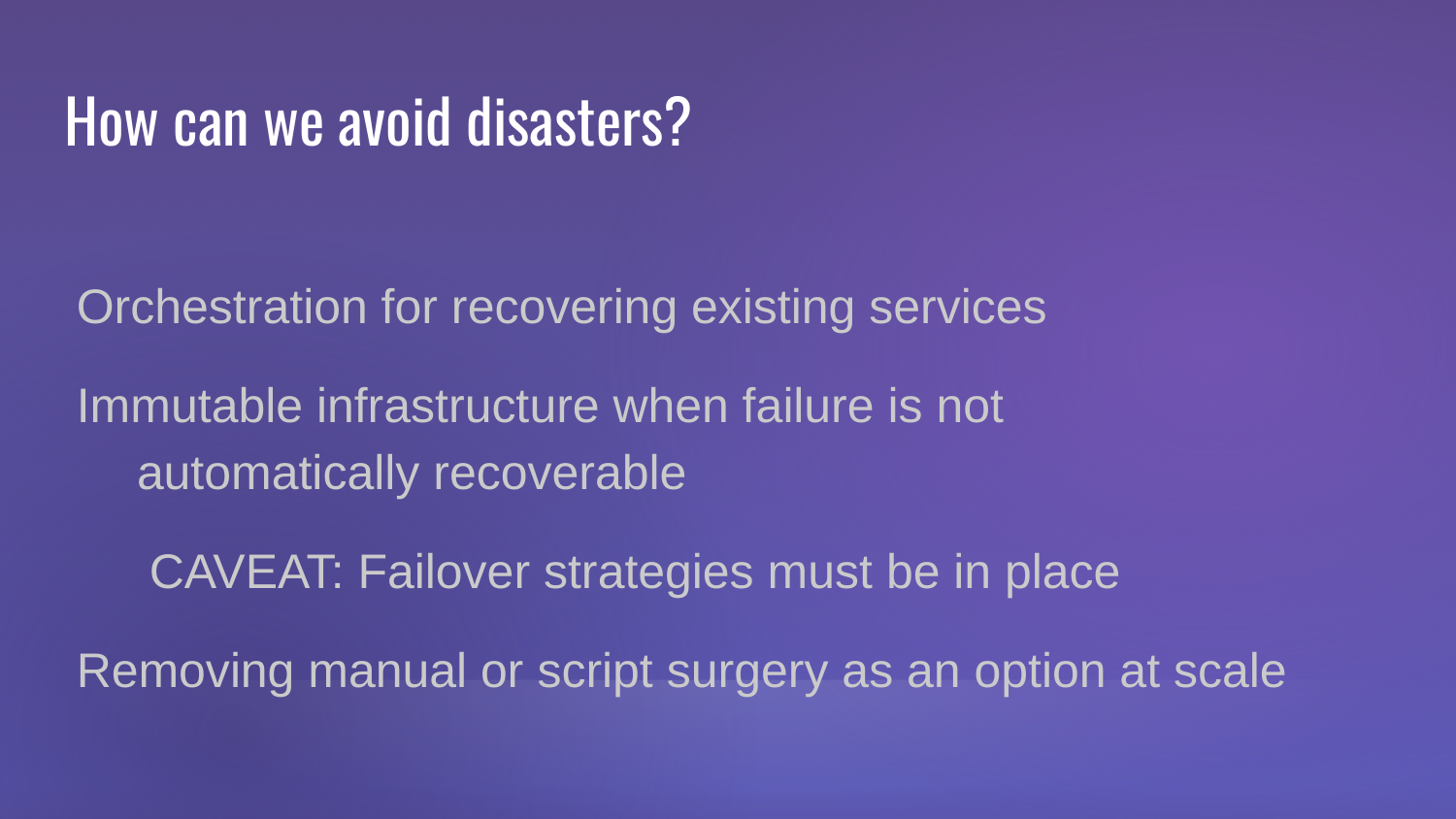

# How can we avoid disasters?
Orchestration for recovering existing services
Immutable infrastructure when failure is not automatically recoverable
CAVEAT: Failover strategies must be in place
Removing manual or script surgery as an option at scale